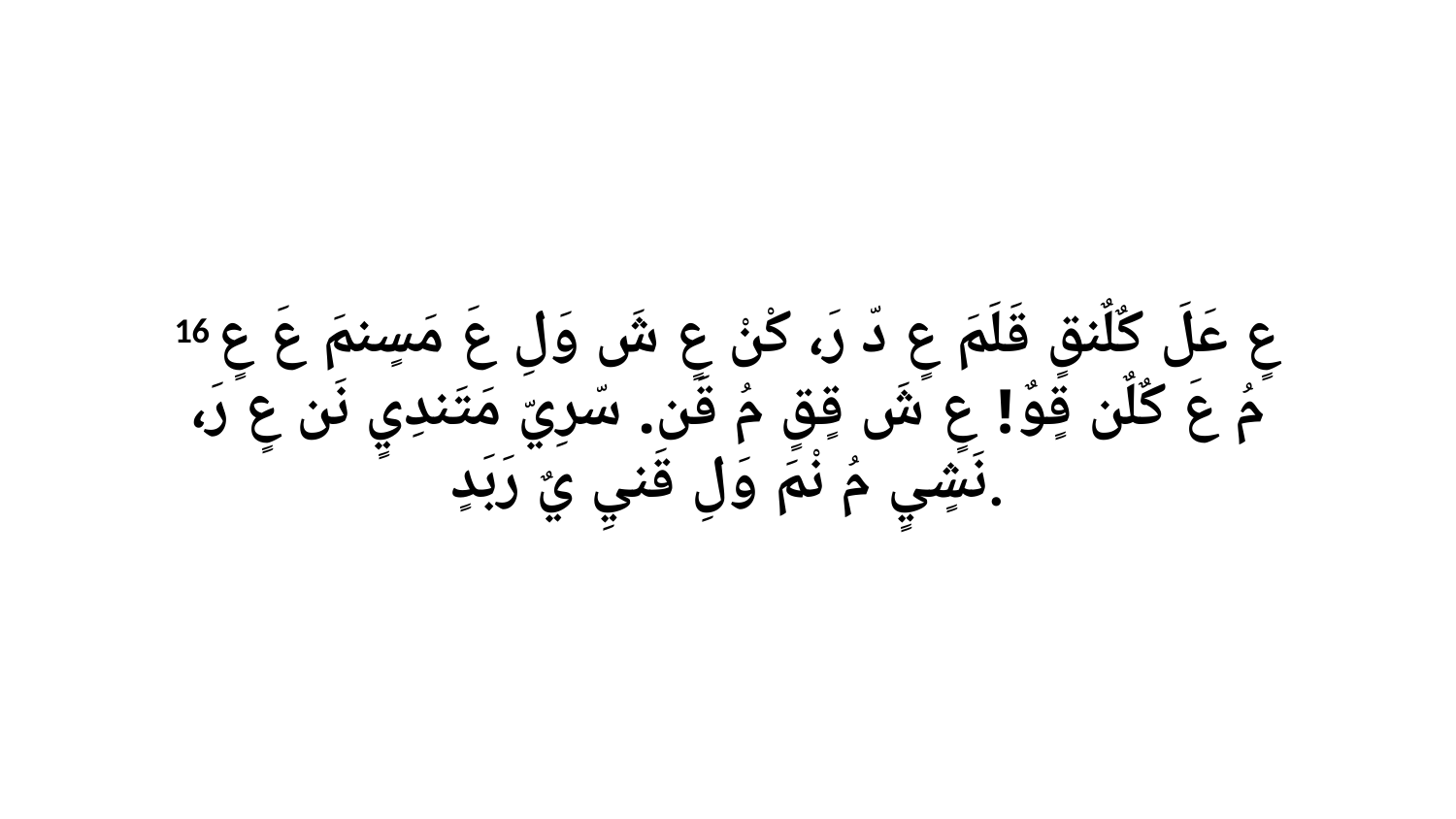

16 عٍ عَلَ كٌلٌنقٍ قَلَمَ عٍ دّ رَ، كْنْ عٍ شَ وَلِ عَ مَسٍنمَ عَ عٍ مُ عَ كٌلٌن قٍوٌ! عٍ شَ قٍقٍ مُ قَن. سّرِيّ مَتَندِيٍ نَن عٍ رَ، نَشٍيٍ مُ نْمَ وَلِ قَنيِ يٌ رَبَدٍ.